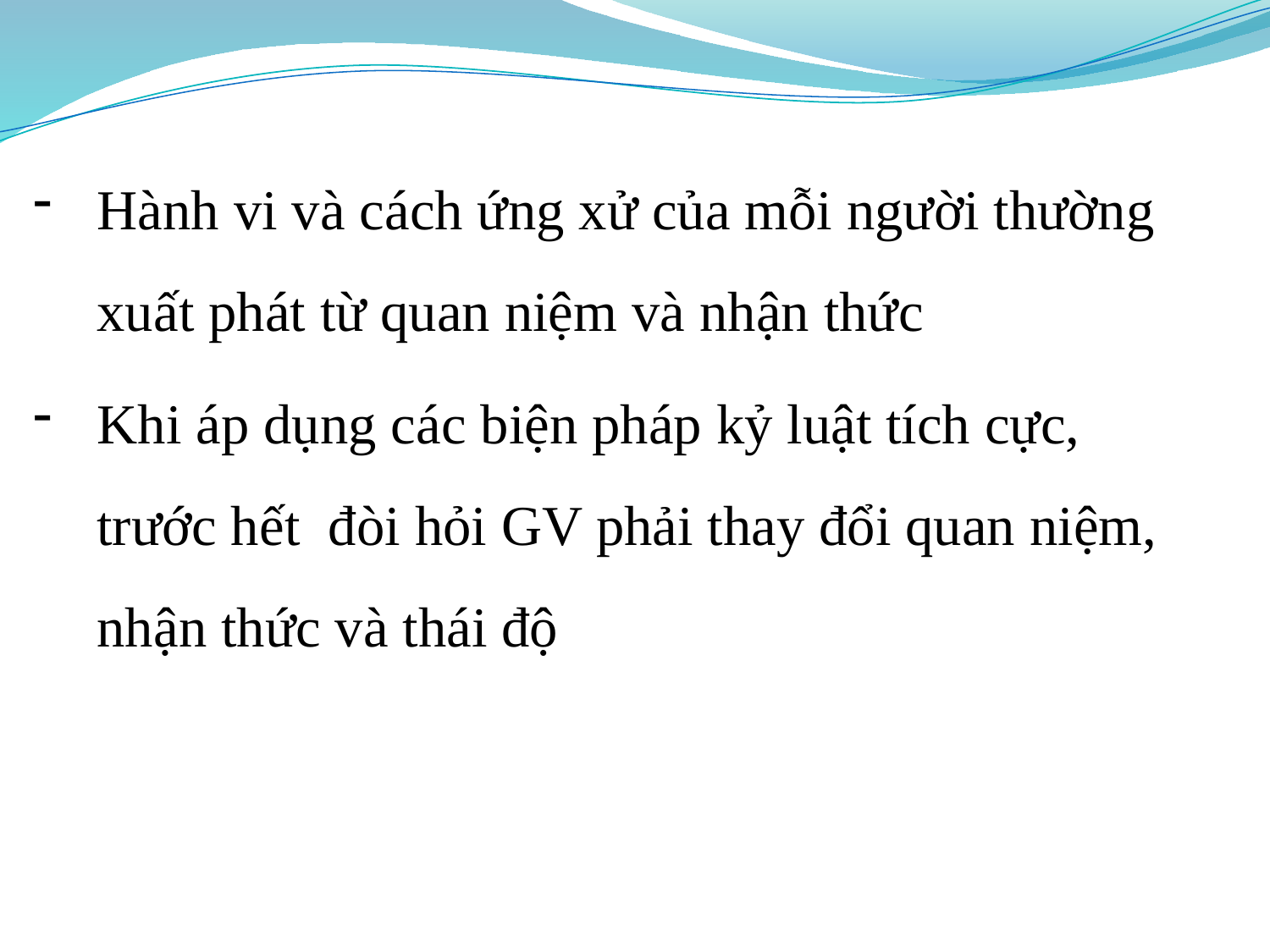

Hành vi và cách ứng xử của mỗi người thường   xuất phát từ quan niệm và nhận thức
Khi áp dụng các biện pháp kỷ luật tích cực, trước hết  đòi hỏi GV phải thay đổi quan niệm, nhận thức và thái độ